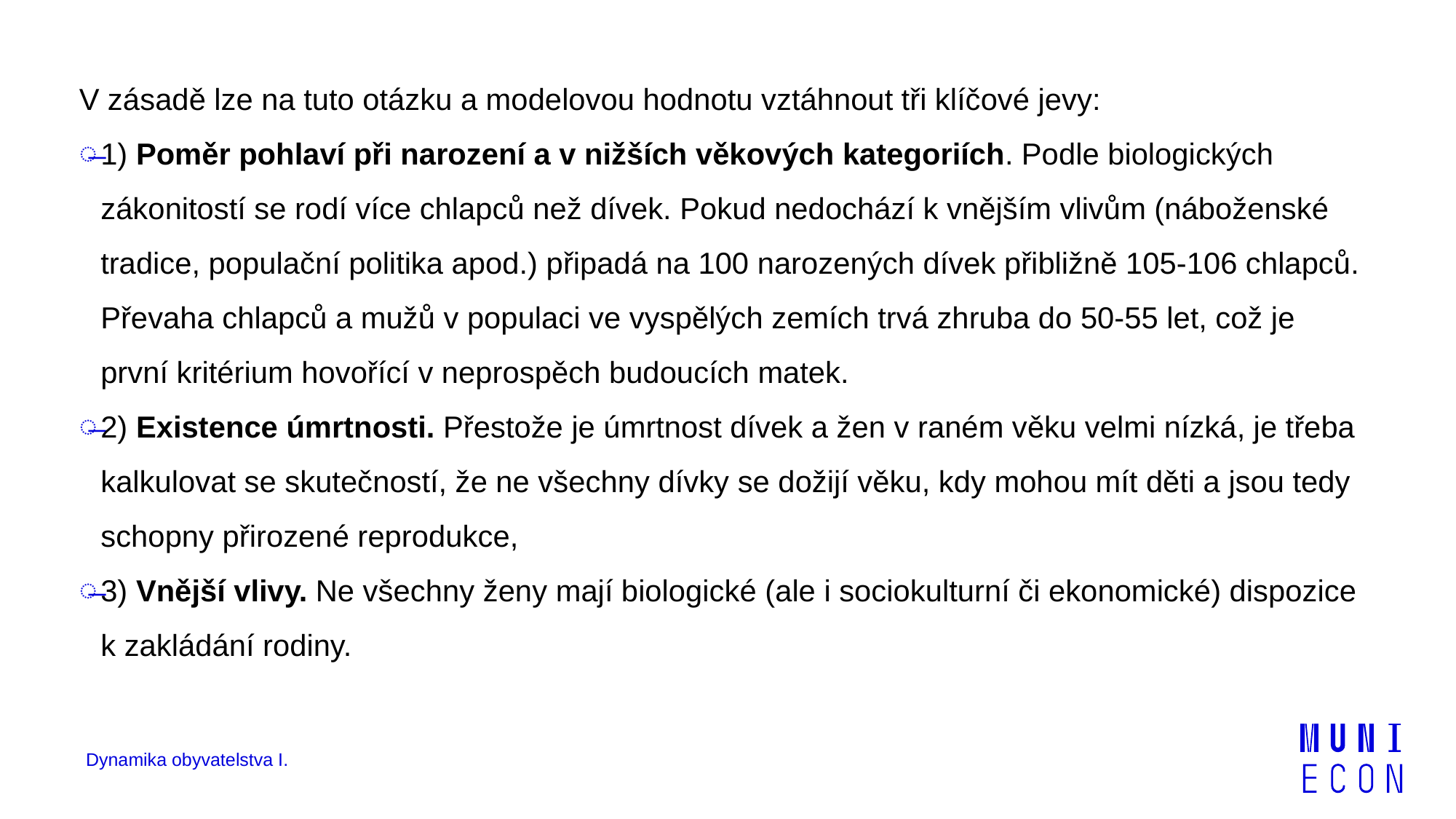

V zásadě lze na tuto otázku a modelovou hodnotu vztáhnout tři klíčové jevy:
1) Poměr pohlaví při narození a v nižších věkových kategoriích. Podle biologických zákonitostí se rodí více chlapců než dívek. Pokud nedochází k vnějším vlivům (náboženské tradice, populační politika apod.) připadá na 100 narozených dívek přibližně 105-106 chlapců. Převaha chlapců a mužů v populaci ve vyspělých zemích trvá zhruba do 50-55 let, což je první kritérium hovořící v neprospěch budoucích matek.
2) Existence úmrtnosti. Přestože je úmrtnost dívek a žen v raném věku velmi nízká, je třeba kalkulovat se skutečností, že ne všechny dívky se dožijí věku, kdy mohou mít děti a jsou tedy schopny přirozené reprodukce,
3) Vnější vlivy. Ne všechny ženy mají biologické (ale i sociokulturní či ekonomické) dispozice k zakládání rodiny.

Dynamika obyvatelstva I.